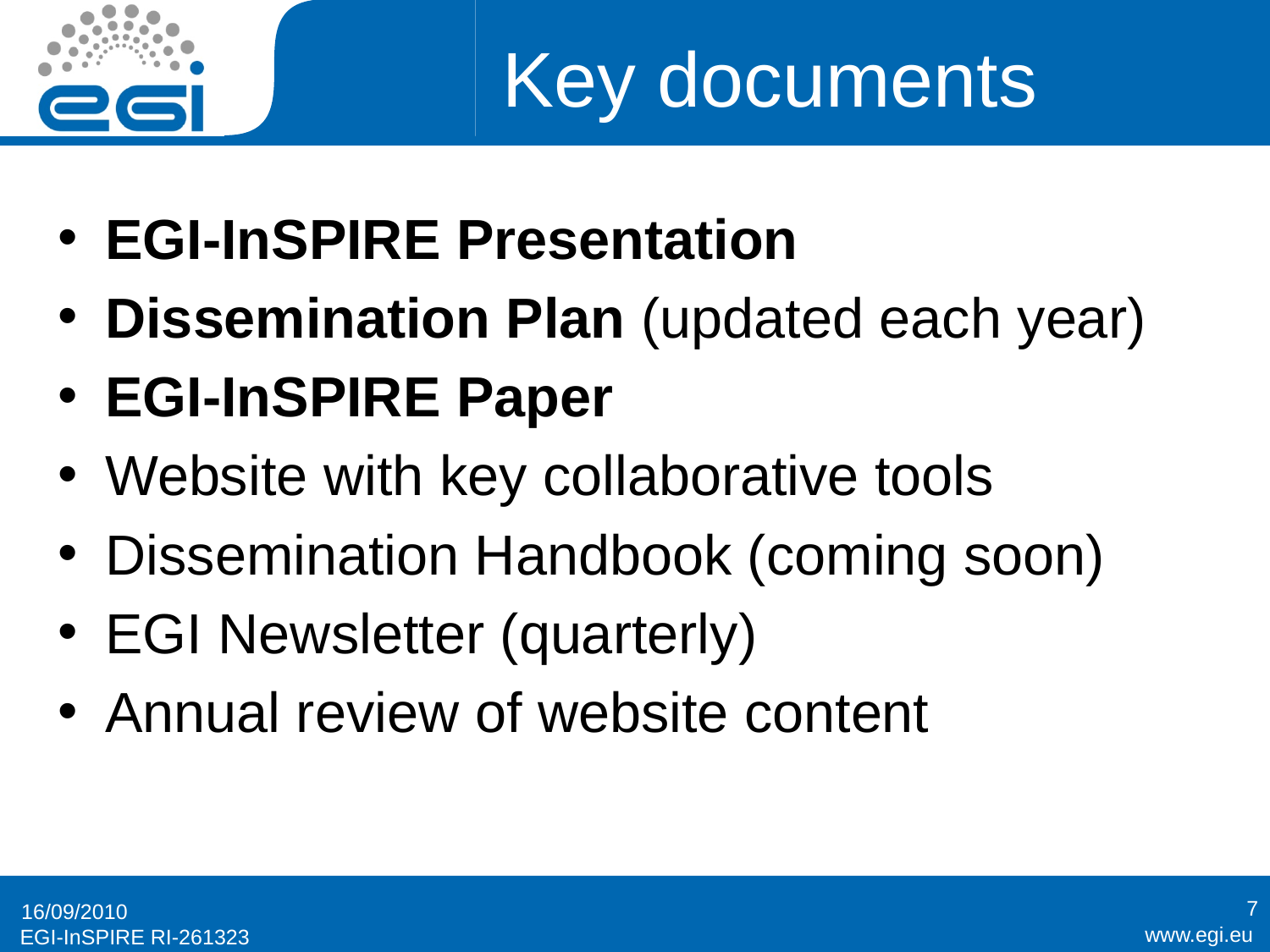

# Key documents
EGI-InSPIRE Presentation
Dissemination Plan (updated each year)
EGI-InSPIRE Paper
Website with key collaborative tools
Dissemination Handbook (coming soon)
EGI Newsletter (quarterly)
Annual review of website content

7
16/09/2010